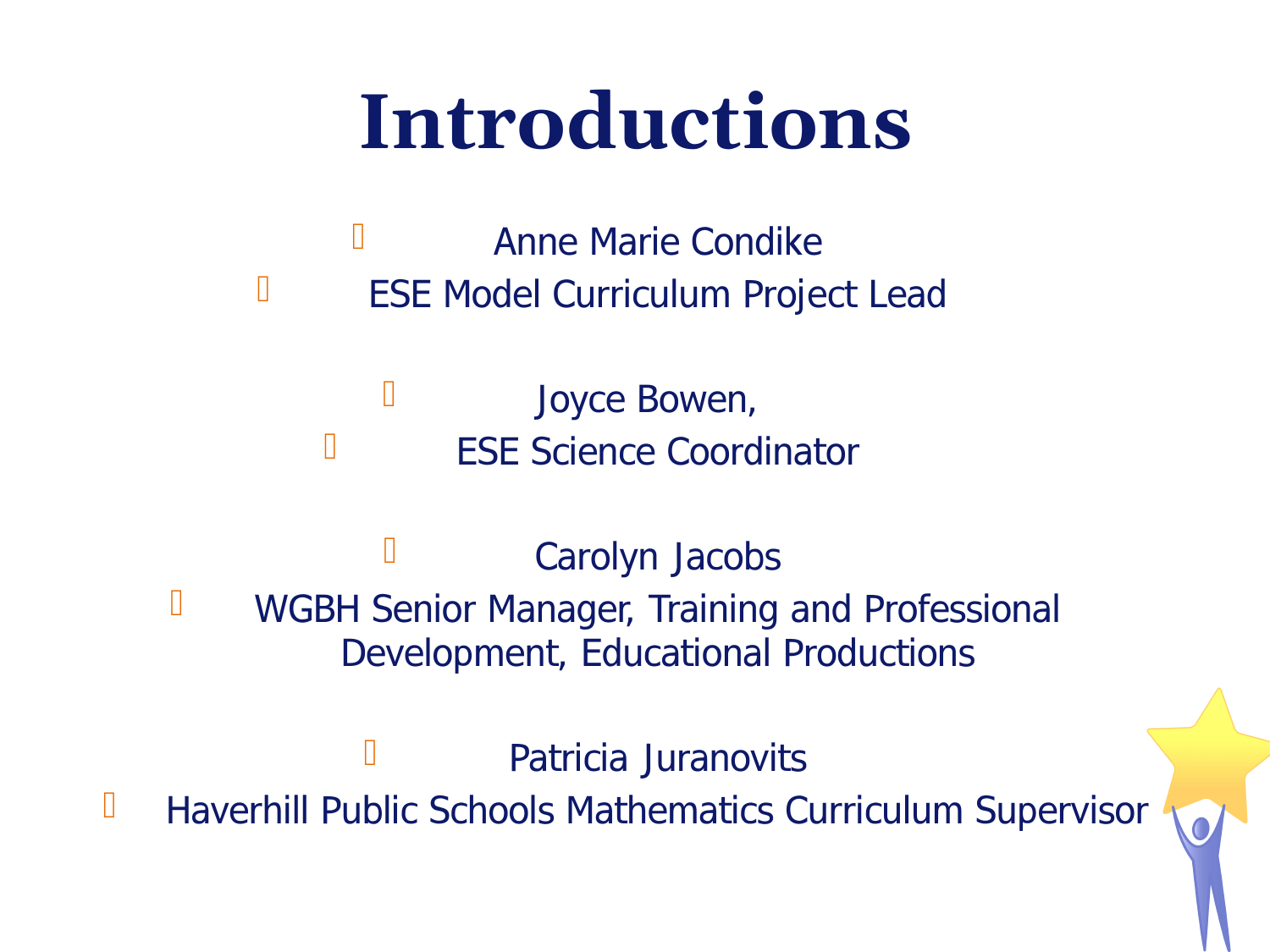

# Introductions
Anne Marie Condike
ESE Model Curriculum Project Lead

Joyce Bowen,
ESE Science Coordinator

Carolyn Jacobs
WGBH Senior Manager, Training and Professional Development, Educational Productions

Patricia Juranovits
Haverhill Public Schools Mathematics Curriculum Supervisor